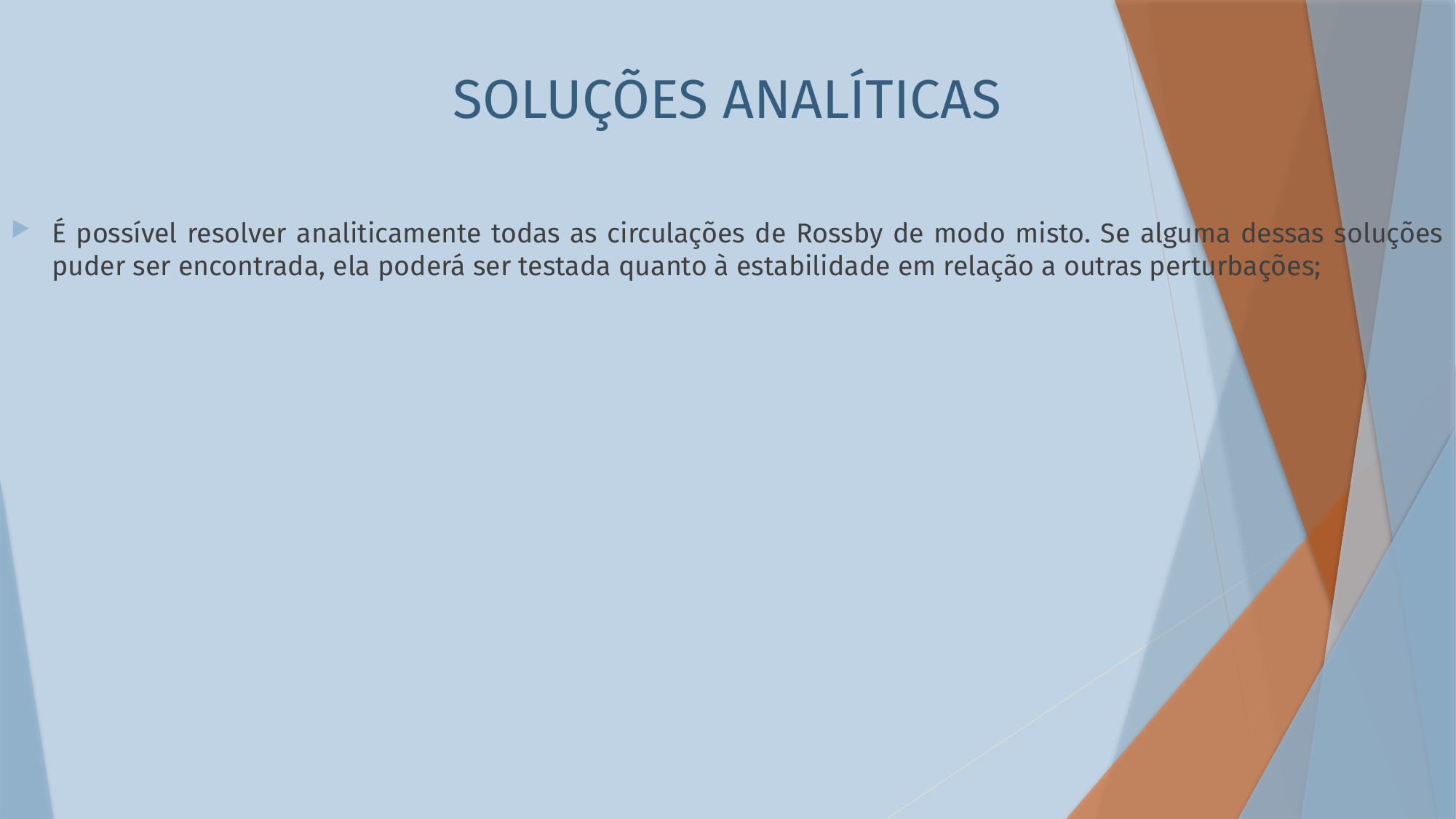

# SOLUÇÕES ANALÍTICAS
É possível resolver analiticamente todas as circulações de Rossby de modo misto. Se alguma dessas soluções puder ser encontrada, ela poderá ser testada quanto à estabilidade em relação a outras perturbações;